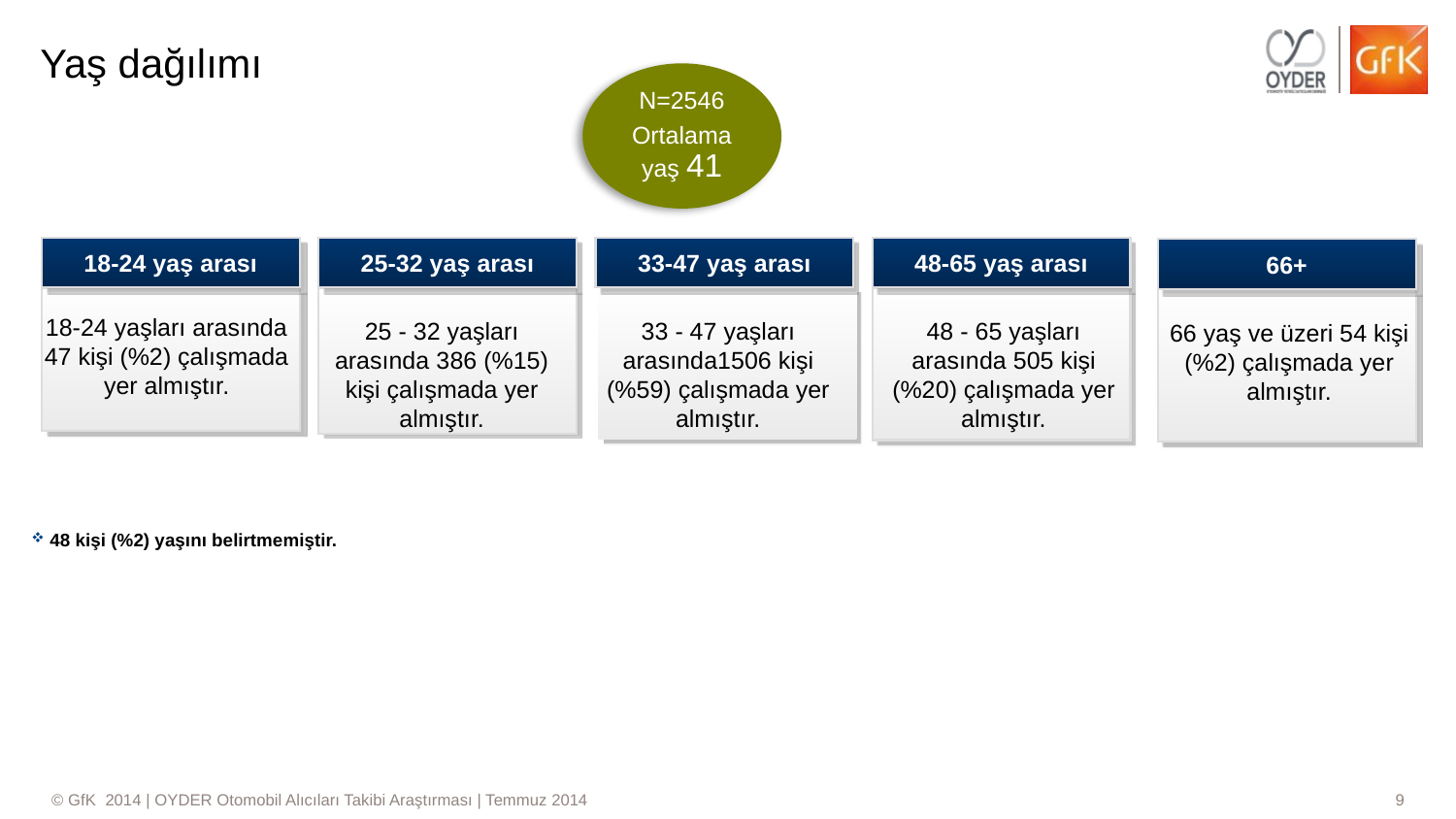

# Yaş dağılımı
N=2546
Ortalama yaş 41
18-24 yaş arası
25-32 yaş arası
33-47 yaş arası
48-65 yaş arası
66+

18-24 yaşları arasında 47 kişi (%2) çalışmada yer almıştır.

25 - 32 yaşları arasında 386 (%15) kişi çalışmada yer almıştır.

33 - 47 yaşları arasında1506 kişi (%59) çalışmada yer almıştır.

48 - 65 yaşları arasında 505 kişi (%20) çalışmada yer almıştır.

66 yaş ve üzeri 54 kişi (%2) çalışmada yer almıştır.

 48 kişi (%2) yaşını belirtmemiştir.